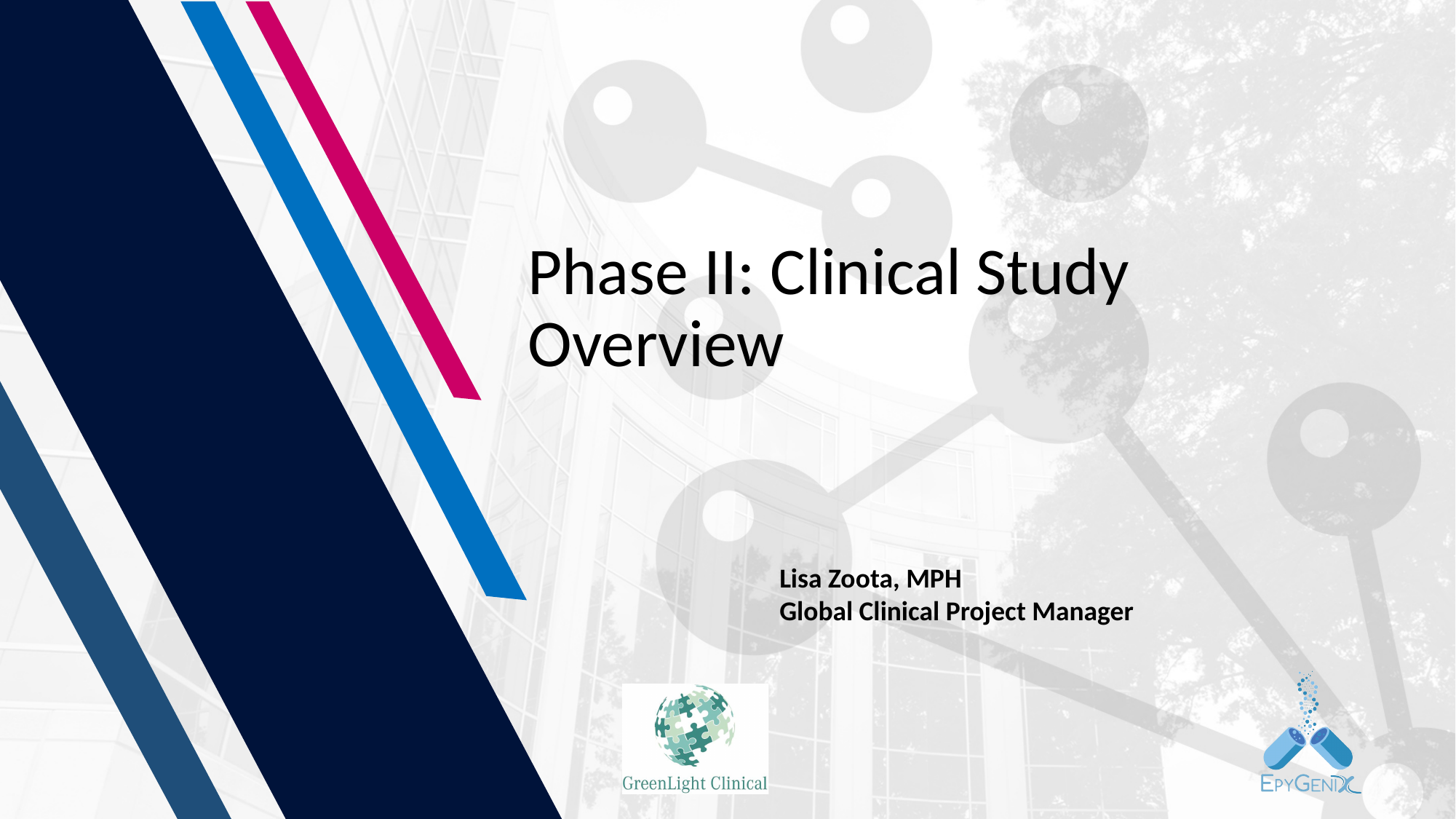

# Phase II: Clinical Study Overview
Lisa Zoota, MPH
Global Clinical Project Manager